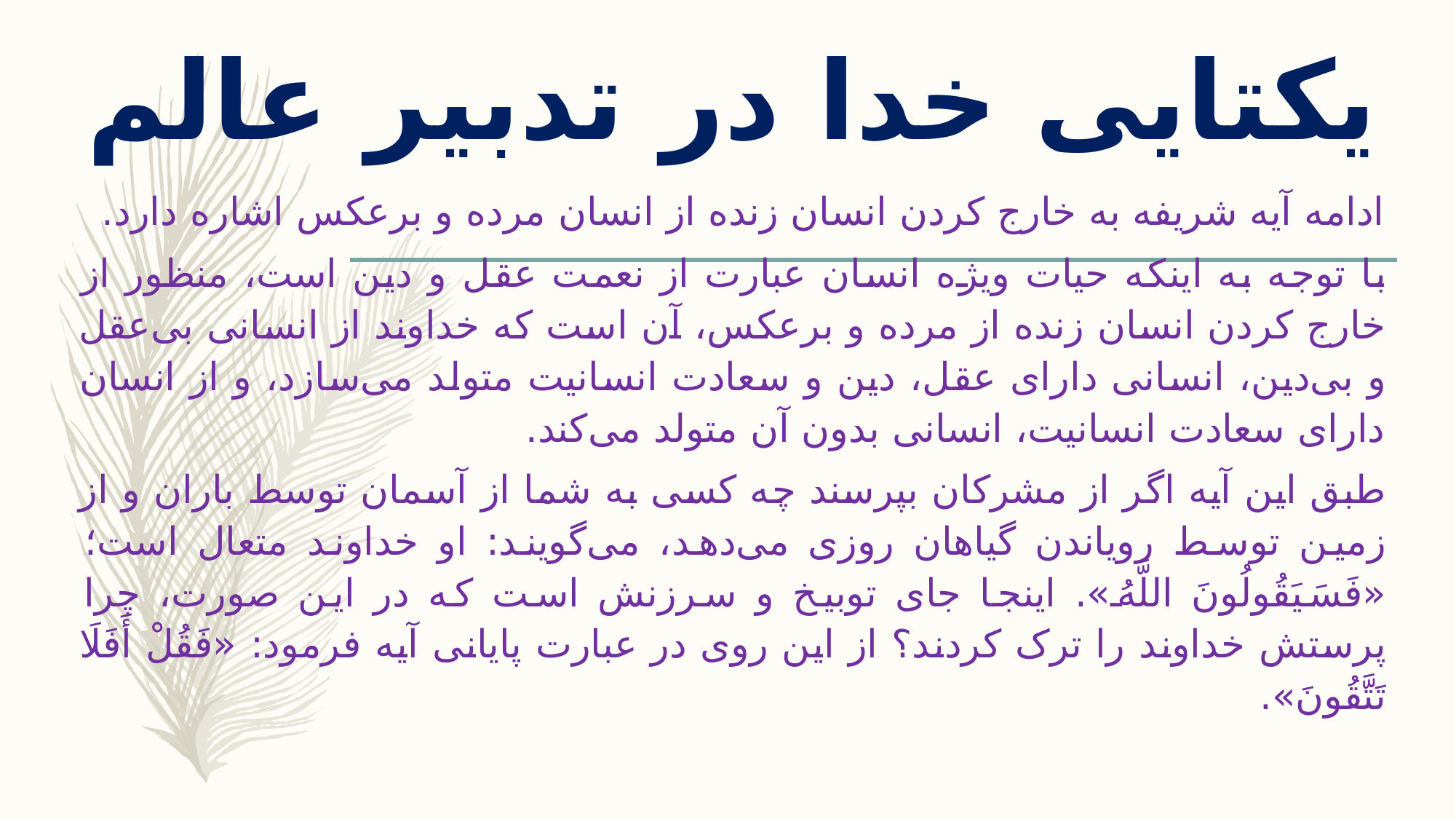

# یکتایی خدا در تدبیر عالم
ادامه آیه شریفه به خارج کردن انسان زنده از انسان مرده و برعکس اشاره دارد.
با توجه به اینکه حیات ویژه انسان عبارت از نعمت عقل و دین است، منظور از خارج کردن انسان زنده از مرده و برعکس، آن است که خداوند از انسانی بی‌عقل و بی‌دین، انسانی دارای عقل، دین و سعادت انسانیت متولد می‌سازد، و از انسان دارای سعادت انسانیت، انسانی بدون آن متولد می‌کند.
طبق این آیه اگر از مشرکان بپرسند چه کسی به شما از آسمان توسط باران و از زمین توسط رویاندن گیاهان روزی می‌دهد، می‌گویند: او خداوند متعال است؛ «فَسَيَقُولُونَ اللَّهُ». اینجا جای توبیخ و سرزنش است که در این صورت، چرا پرستش خداوند را ترک کردند؟ از این روی در عبارت پایانی آیه فرمود: «فَقُلْ أَفَلَا تَتَّقُونَ».